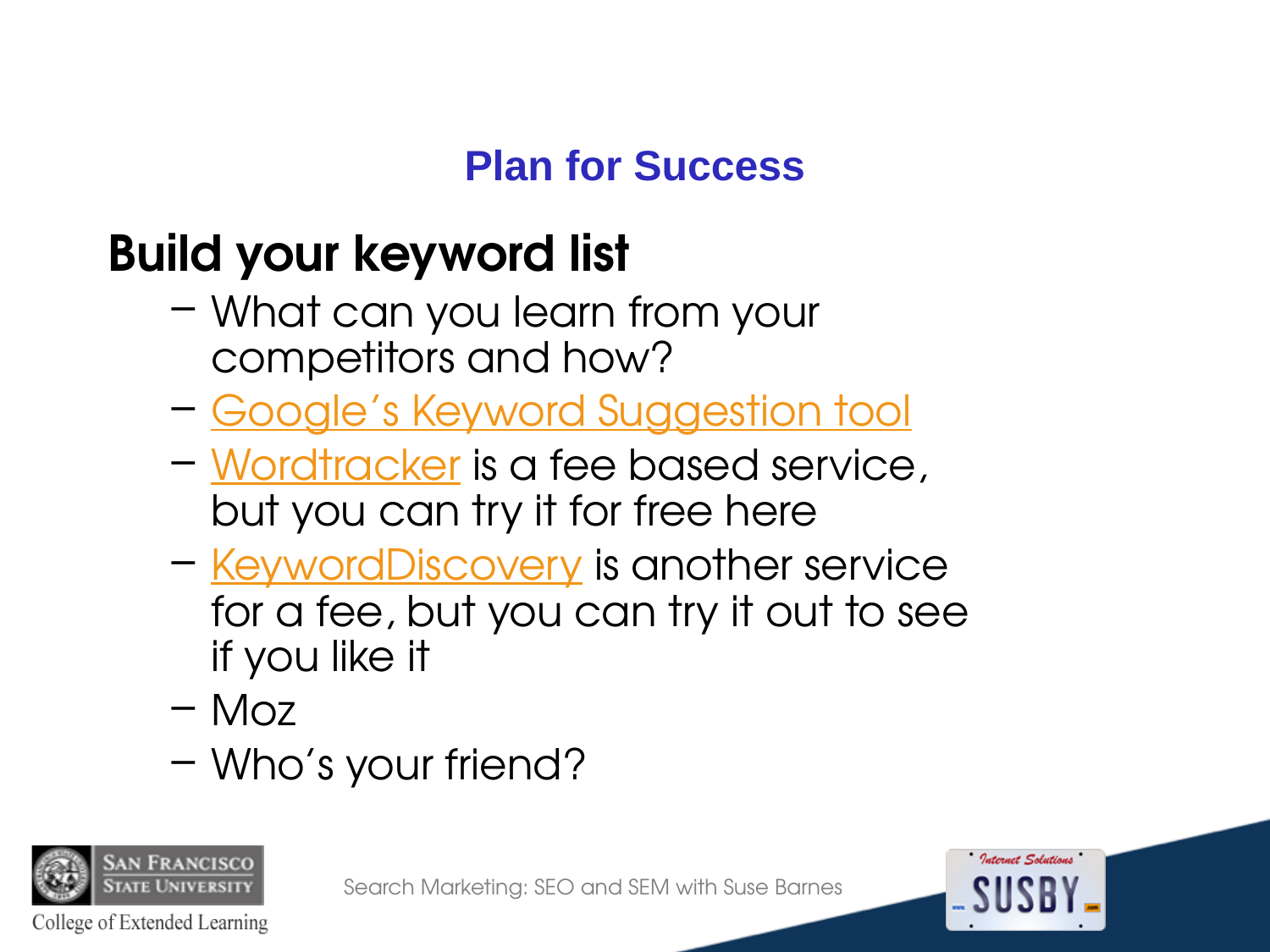

# Plan for Success
Build your keyword list
What can you learn from your competitors and how?
Google’s Keyword Suggestion tool
Wordtracker is a fee based service, but you can try it for free here
KeywordDiscovery is another service for a fee, but you can try it out to see if you like it
Moz
Who’s your friend?